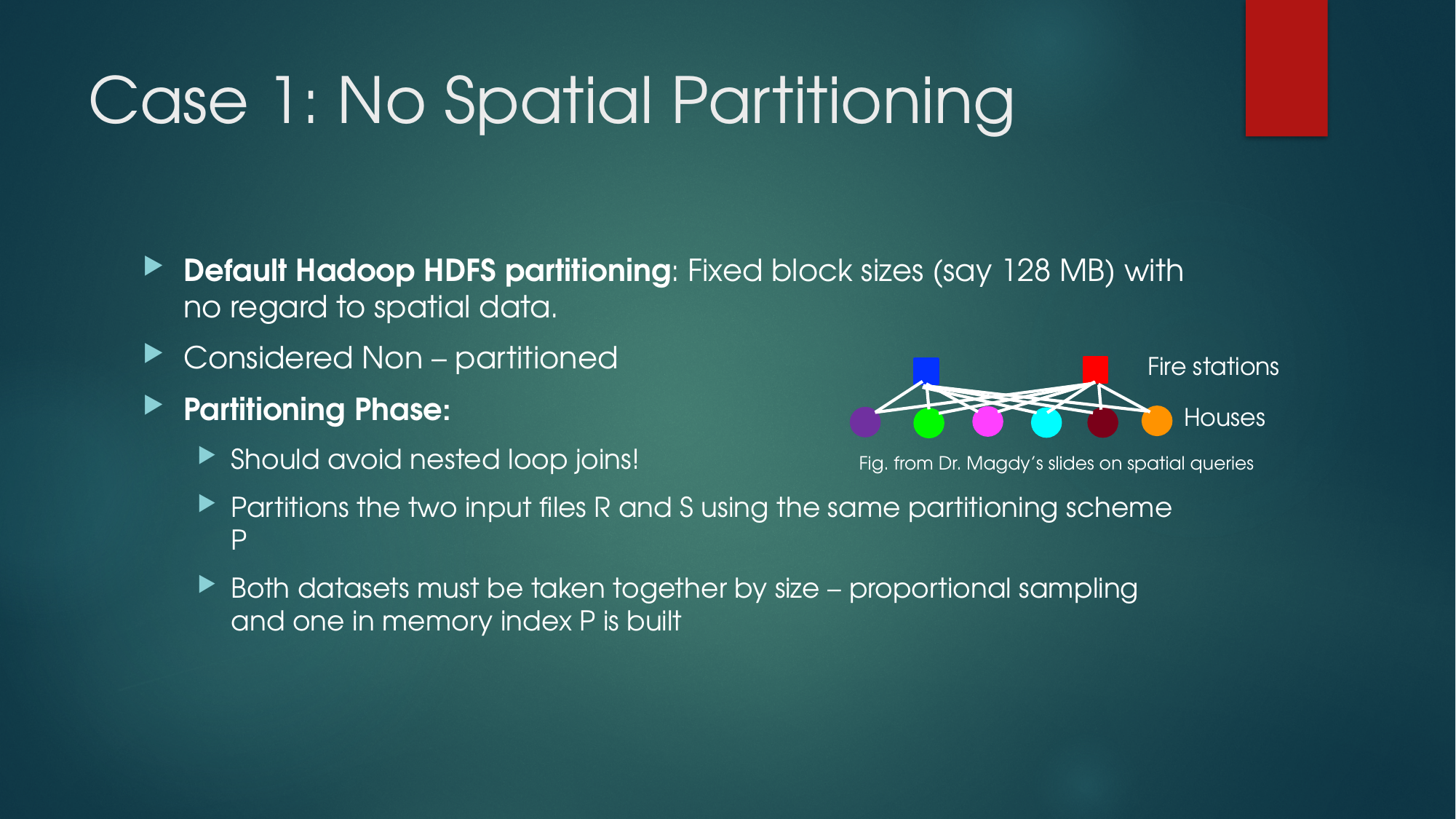

# Case 1: No Spatial Partitioning
Default Hadoop HDFS partitioning: Fixed block sizes (say 128 MB) with no regard to spatial data.
Considered Non – partitioned
Partitioning Phase:
Should avoid nested loop joins!
Partitions the two input files R and S using the same partitioning scheme P
Both datasets must be taken together by size – proportional sampling and one in memory index P is built

Fire stations

Houses

Fig. from Dr. Magdy’s slides on spatial queries